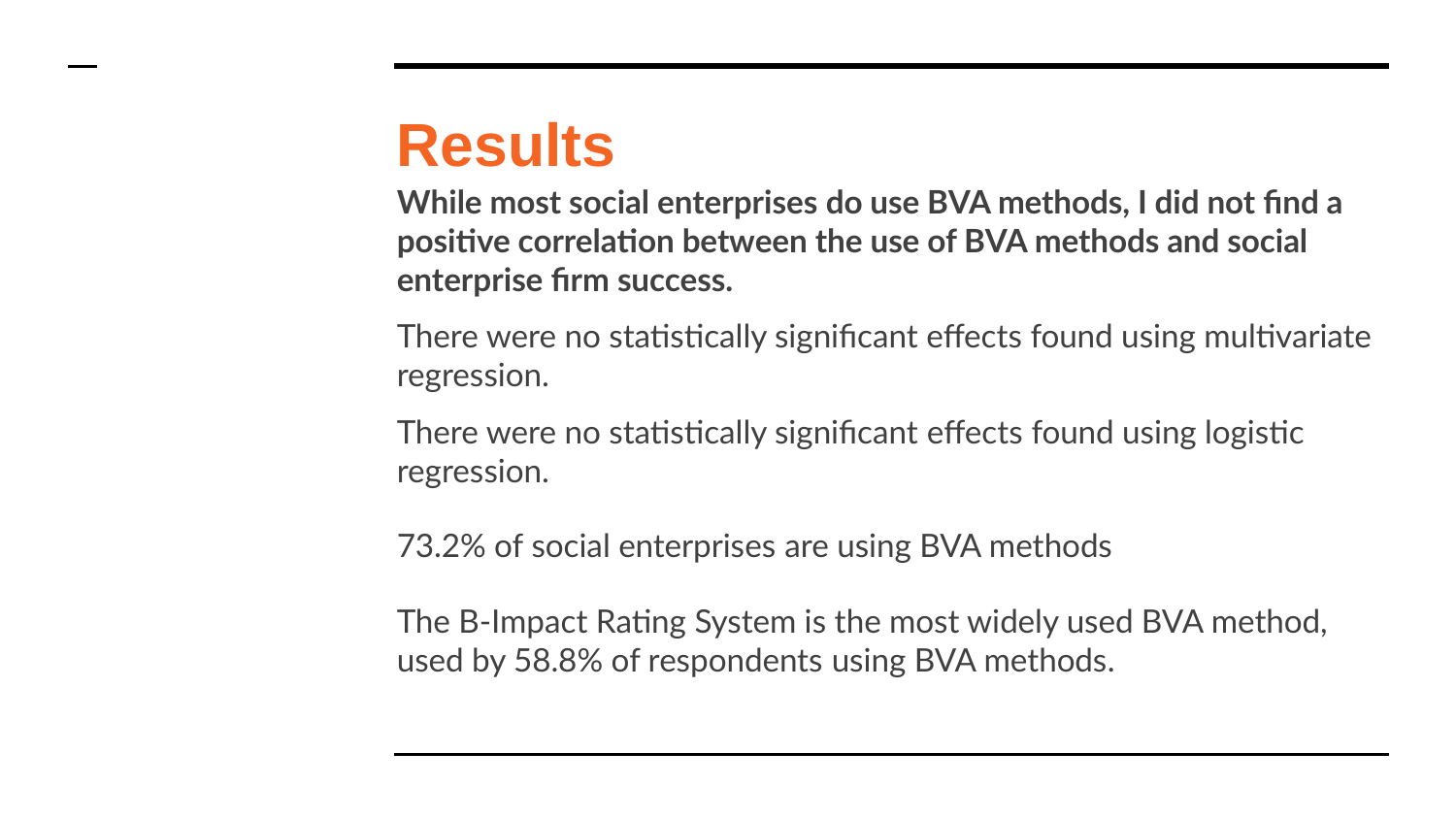

# Results
While most social enterprises do use BVA methods, I did not find a positive correlation between the use of BVA methods and social enterprise firm success.
There were no statistically significant effects found using multivariate regression.
There were no statistically significant effects found using logistic regression.
73.2% of social enterprises are using BVA methods
The B-Impact Rating System is the most widely used BVA method, used by 58.8% of respondents using BVA methods.